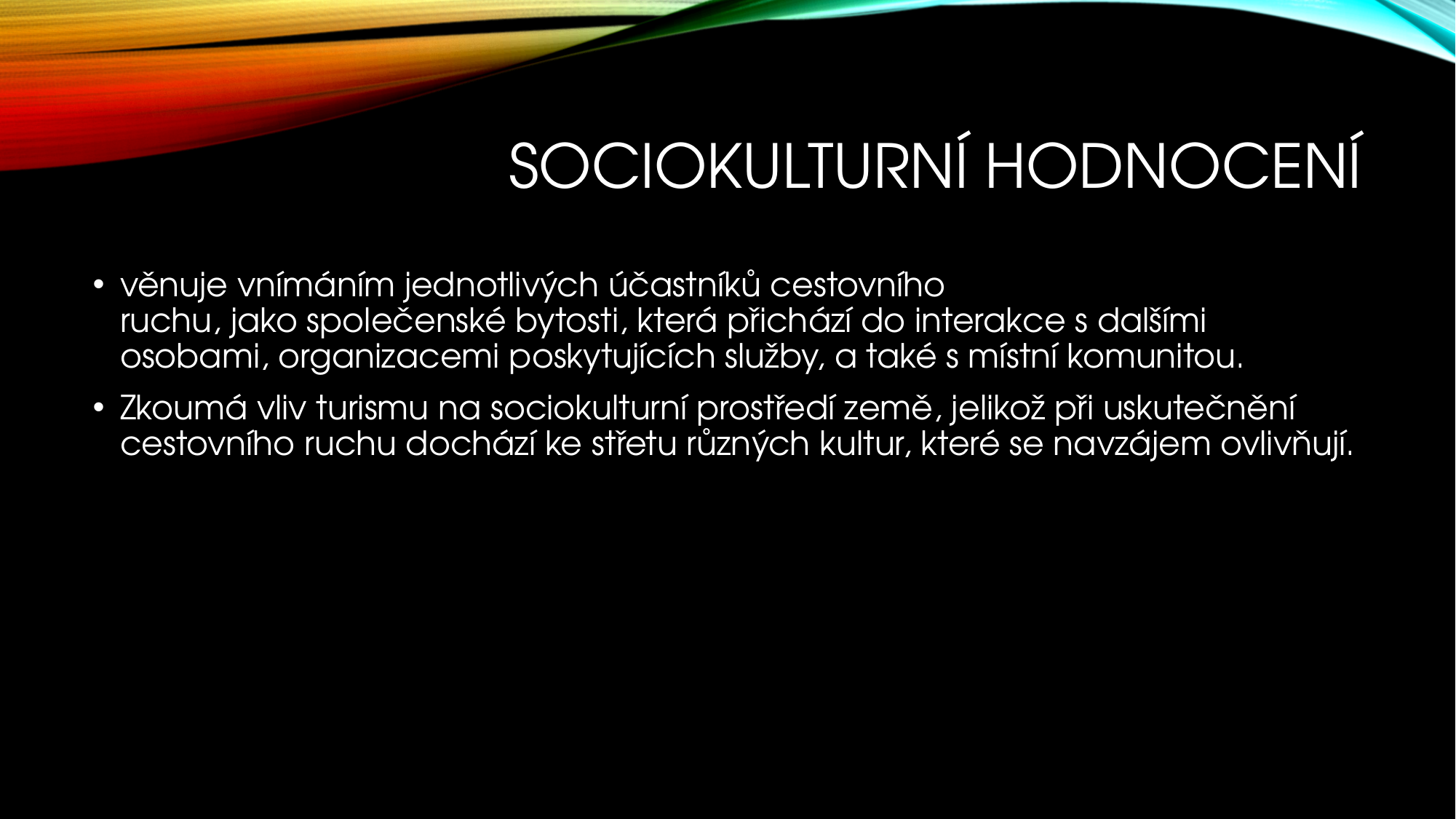

# Sociokulturní hodnocení
věnuje vnímáním jednotlivých účastníků cestovního
ruchu, jako společenské bytosti, která přichází do interakce s dalšími osobami, organizacemi poskytujících služby, a také s místní komunitou.
Zkoumá vliv turismu na sociokulturní prostředí země, jelikož při uskutečnění cestovního ruchu dochází ke střetu různých kultur, které se navzájem ovlivňují.